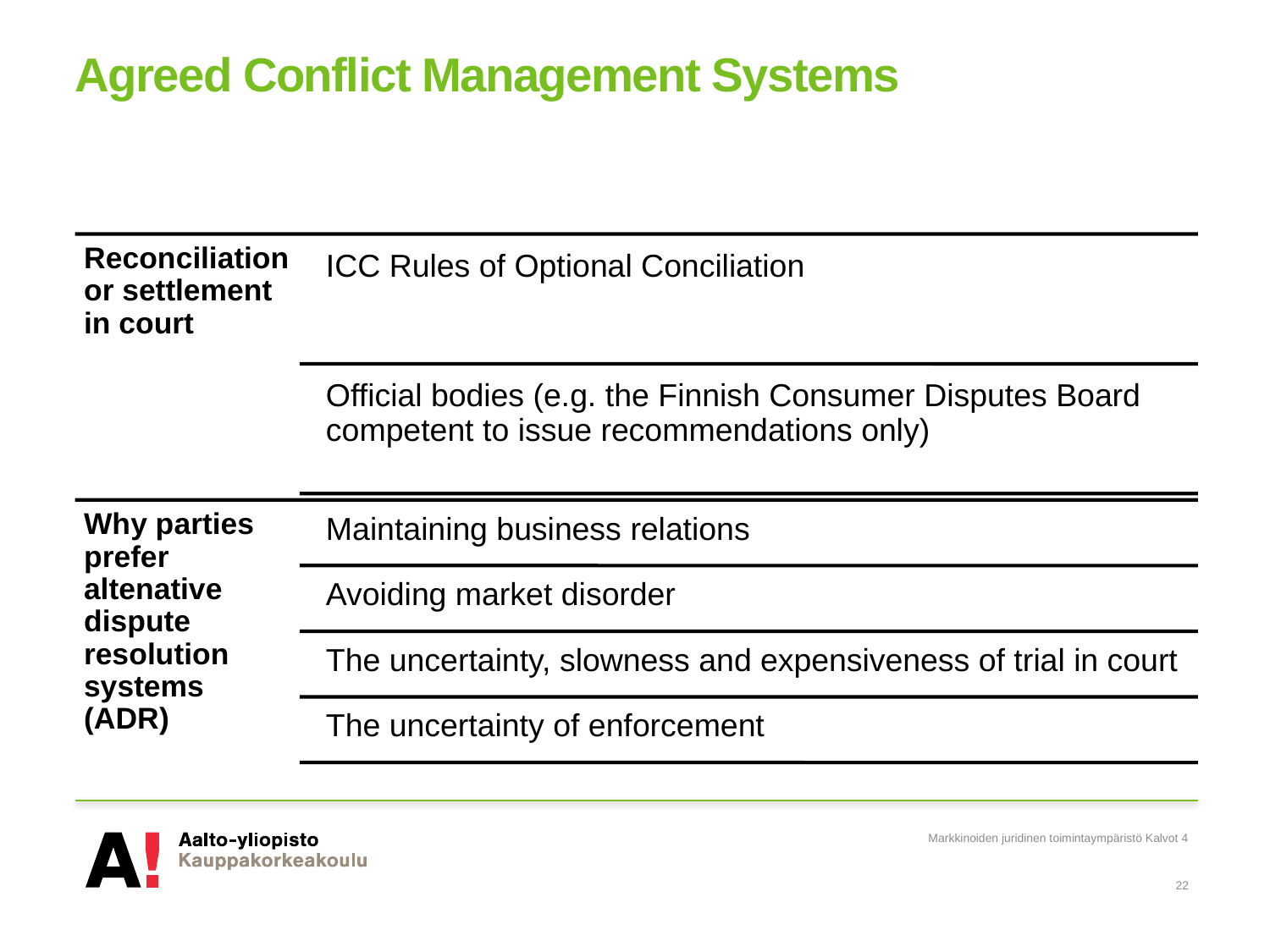

# Agreed Conflict Management Systems
Reconciliation or settlement in court
ICC Rules of Optional Conciliation
Official bodies (e.g. the Finnish Consumer Disputes Board competent to issue recommendations only)
Why parties prefer altenative dispute resolution systems (ADR)
Maintaining business relations
Avoiding market disorder
The uncertainty, slowness and expensiveness of trial in court
The uncertainty of enforcement
Markkinoiden juridinen toimintaympäristö Kalvot 4
22